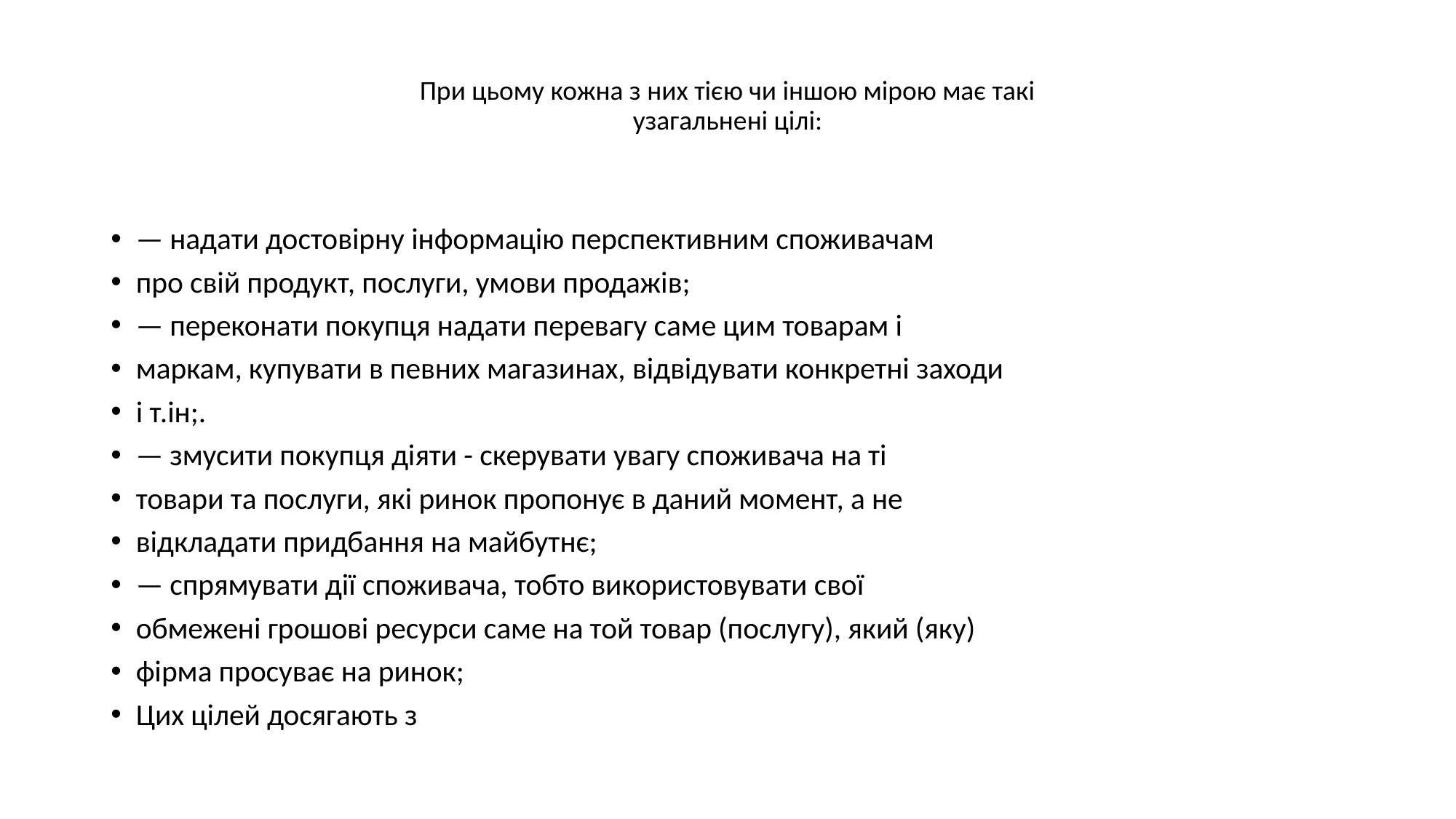

# При цьому кожна з них тією чи іншою мірою має такі узагальнені цілі:
— надати достовірну інформацію перспективним споживачам
про свій продукт, послуги, умови продажів;
— переконати покупця надати перевагу саме цим товарам і
маркам, купувати в певних магазинах, відвідувати конкретні заходи
і т.ін;.
— змусити покупця діяти - скерувати увагу споживача на ті
товари та послуги, які ринок пропонує в даний момент, а не
відкладати придбання на майбутнє;
— спрямувати дії споживача, тобто використовувати свої
обмежені грошові ресурси саме на той товар (послугу), який (яку)
фірма просуває на ринок;
Цих цілей досягають з